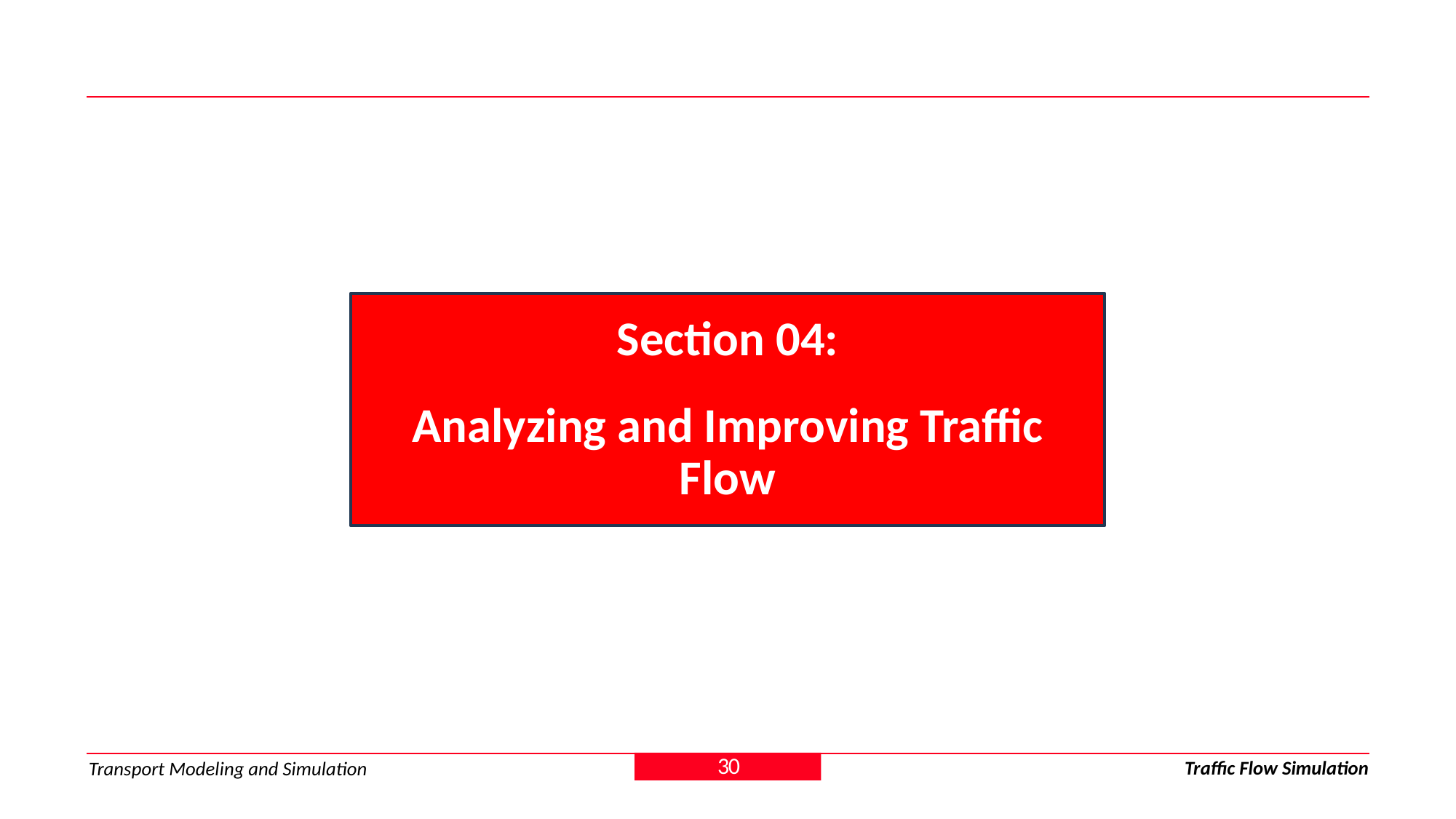

Section 04:
Analyzing and Improving Traffic Flow